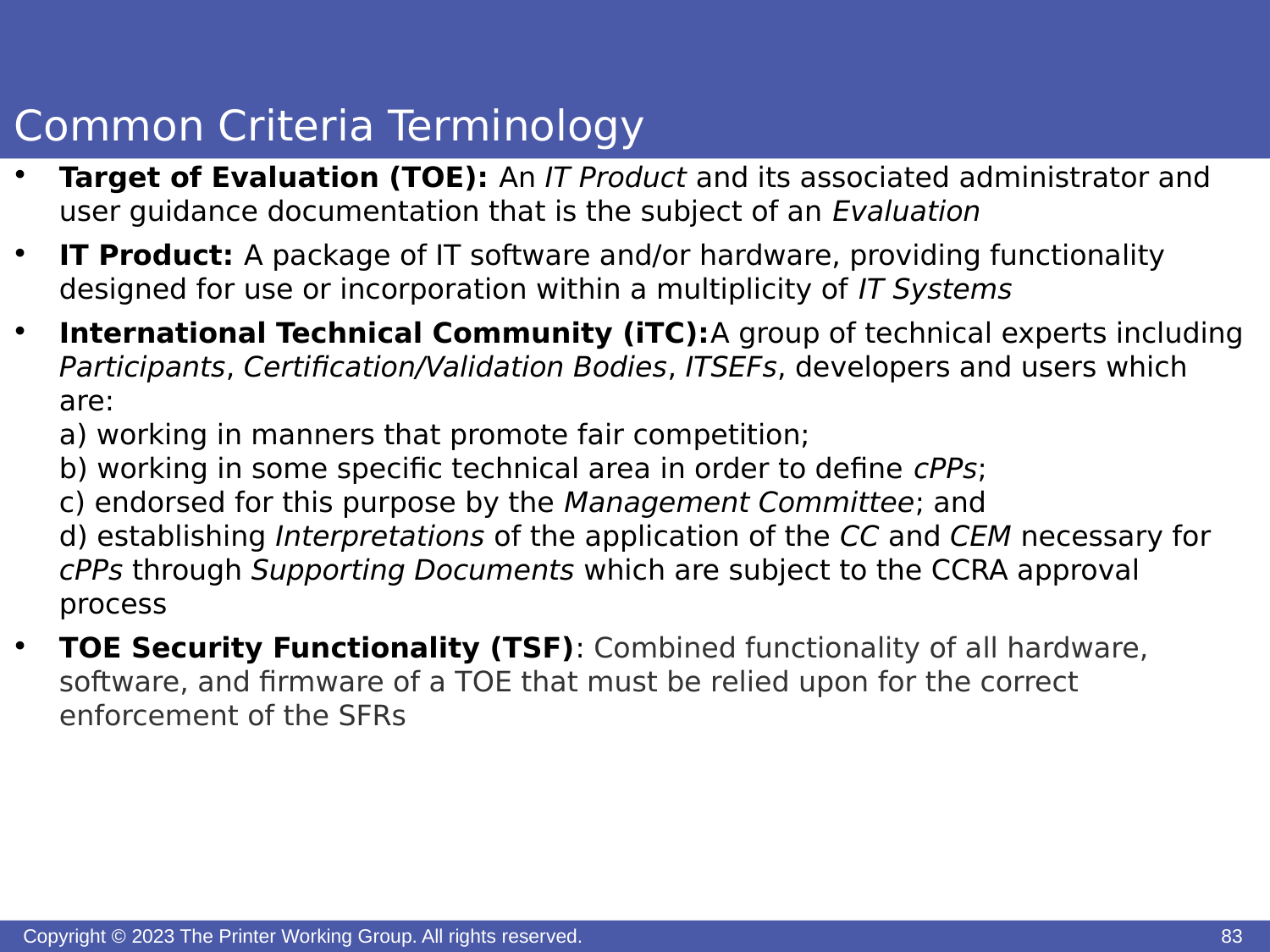

# Common Criteria Terminology
Target of Evaluation (TOE): An IT Product and its associated administrator and user guidance documentation that is the subject of an Evaluation
IT Product: A package of IT software and/or hardware, providing functionality designed for use or incorporation within a multiplicity of IT Systems
International Technical Community (iTC):A group of technical experts including Participants, Certification/Validation Bodies, ITSEFs, developers and users which are:
a) working in manners that promote fair competition;
b) working in some specific technical area in order to define cPPs;
c) endorsed for this purpose by the Management Committee; and
d) establishing Interpretations of the application of the CC and CEM necessary for cPPs through Supporting Documents which are subject to the CCRA approval process
TOE Security Functionality (TSF): Combined functionality of all hardware, software, and firmware of a TOE that must be relied upon for the correct enforcement of the SFRs

Copyright © 2023 The Printer Working Group. All rights reserved.
83
83